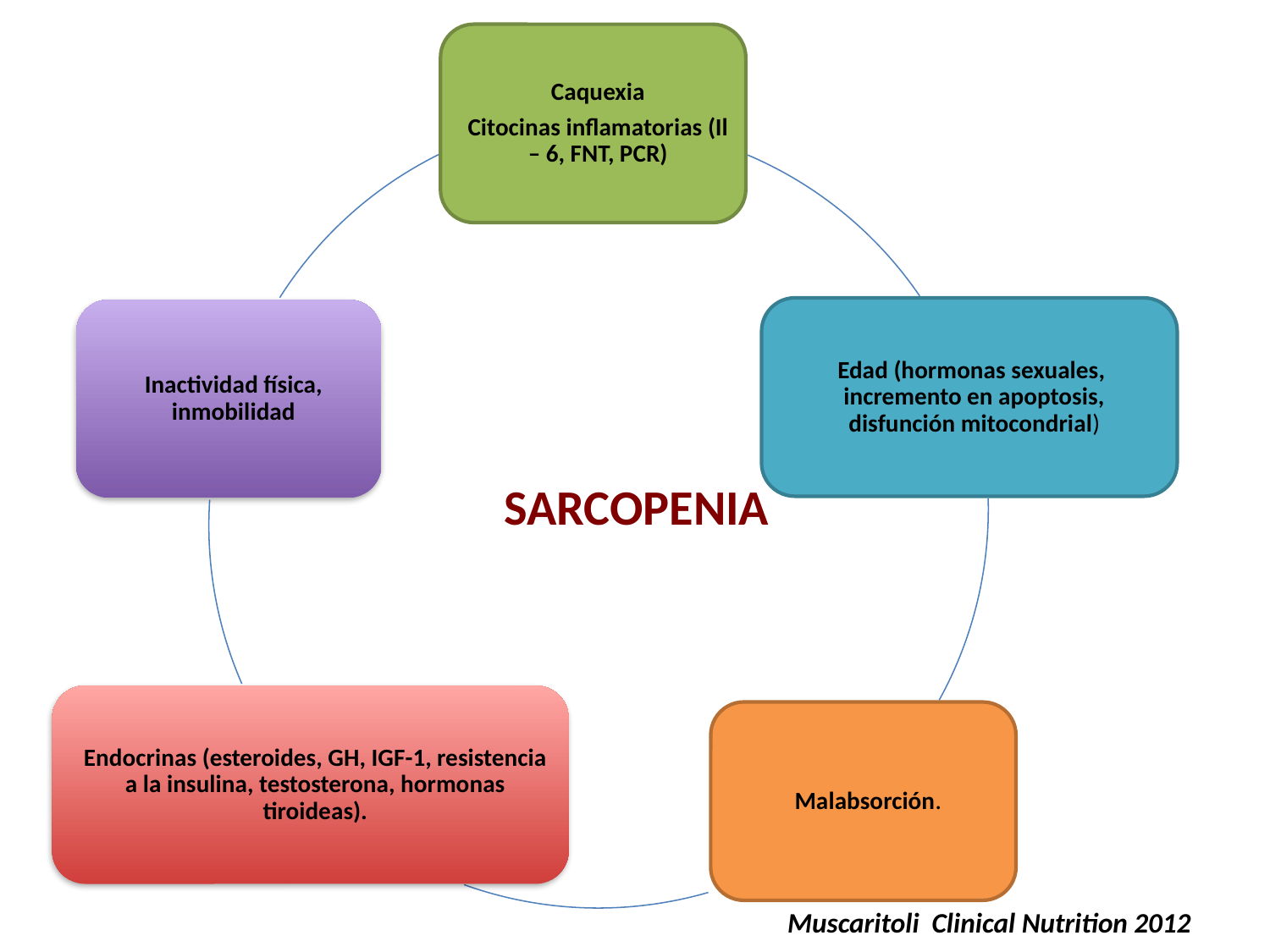

Caquexia
Citocinas inflamatorias (Il – 6, FNT, PCR)
Edad (hormonas sexuales,  incremento en apoptosis, disfunción mitocondrial)
Malabsorción.
Endocrinas (esteroides, GH, IGF-1, resistencia a la insulina, testosterona, hormonas tiroideas).
Inactividad física, inmobilidad
# SARCOPENIA
Muscaritoli  Clinical Nutrition 2012